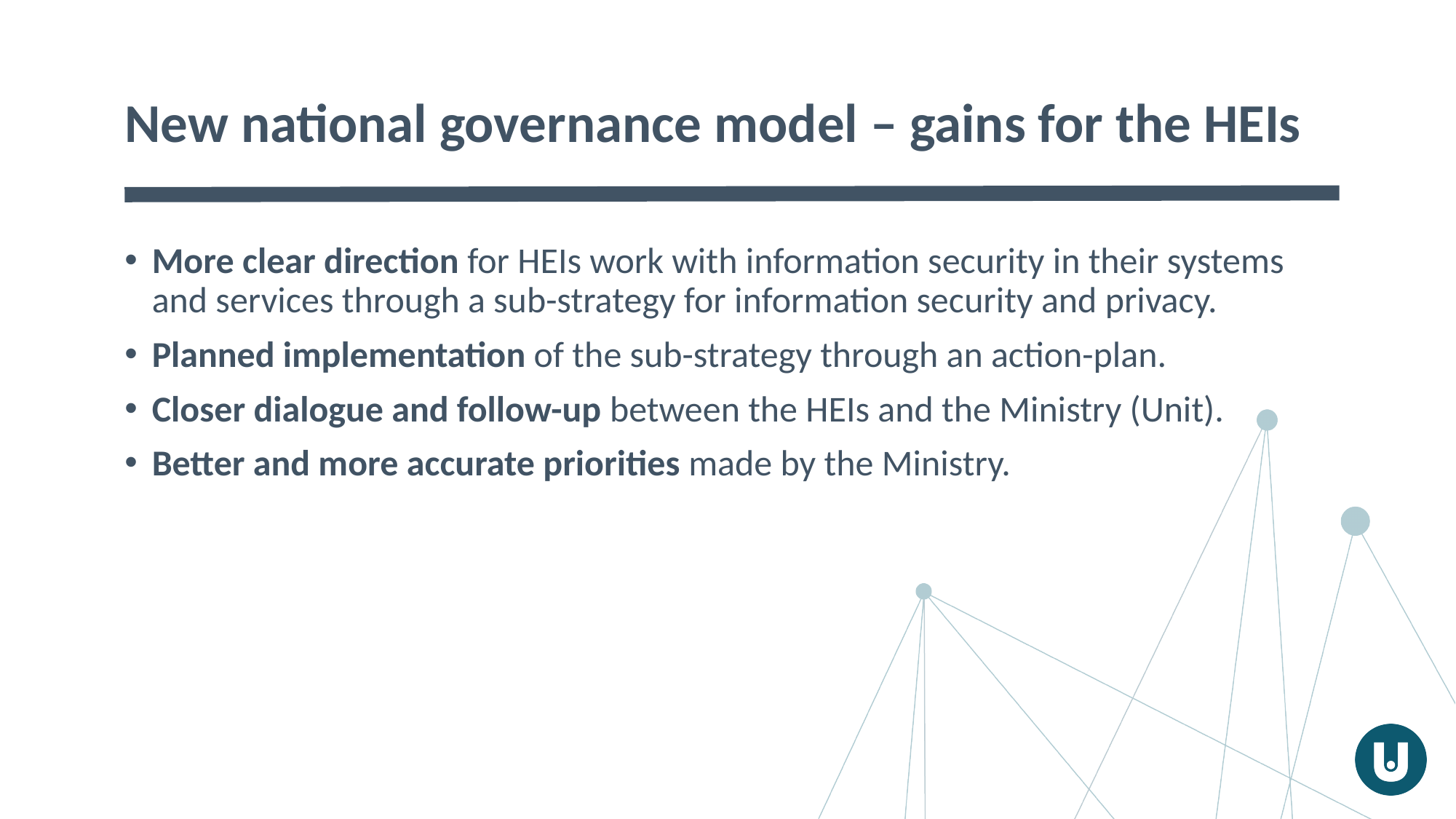

# New national governance model – gains for the HEIs
More clear direction for HEIs work with information security in their systems and services through a sub-strategy for information security and privacy.
Planned implementation of the sub-strategy through an action-plan.
Closer dialogue and follow-up between the HEIs and the Ministry (Unit).
Better and more accurate priorities made by the Ministry.